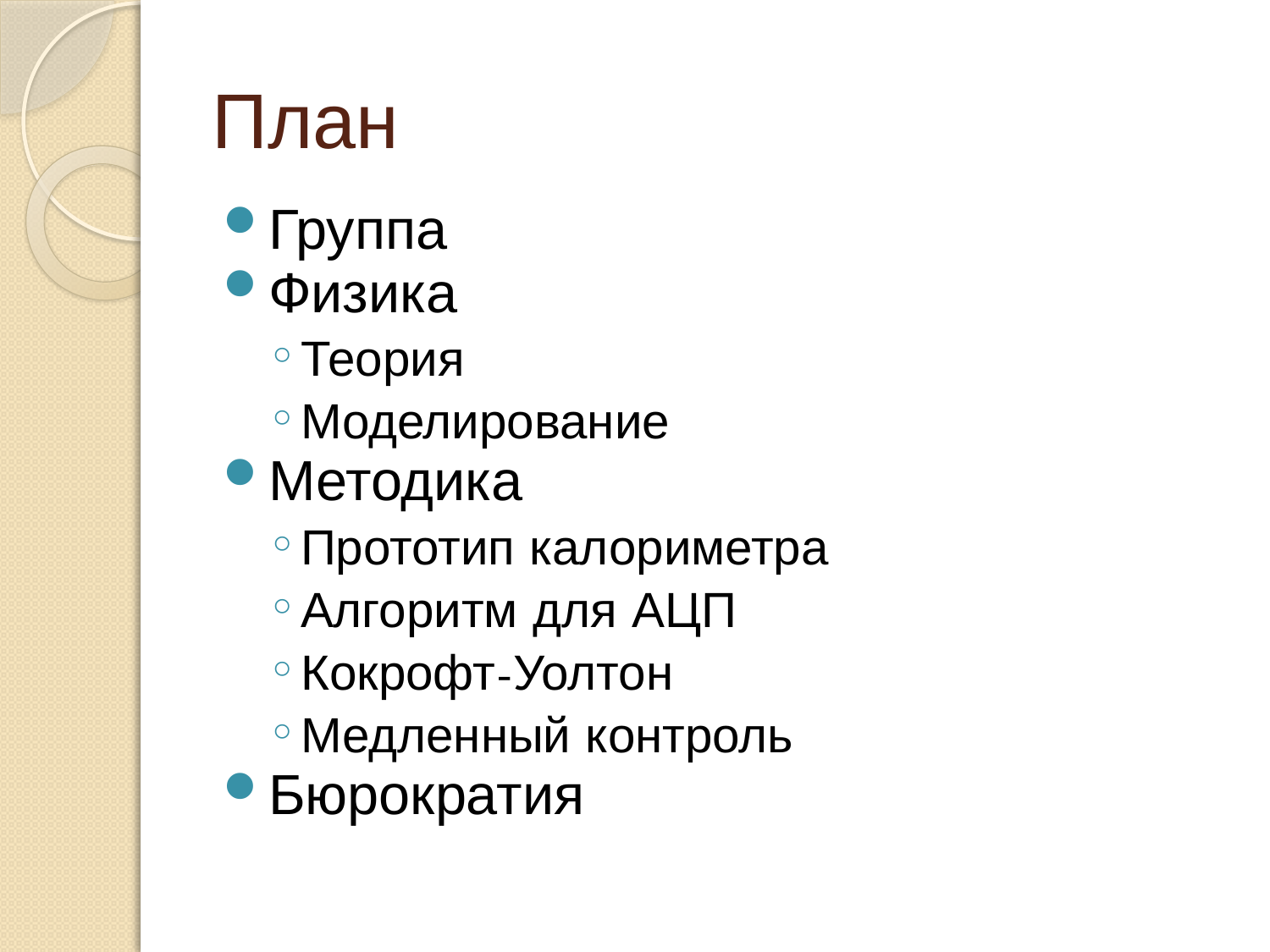

# План
Группа
Физика
Теория
Моделирование
Методика
Прототип калориметра
Алгоритм для АЦП
Кокрофт-Уолтон
Медленный контроль
Бюрократия